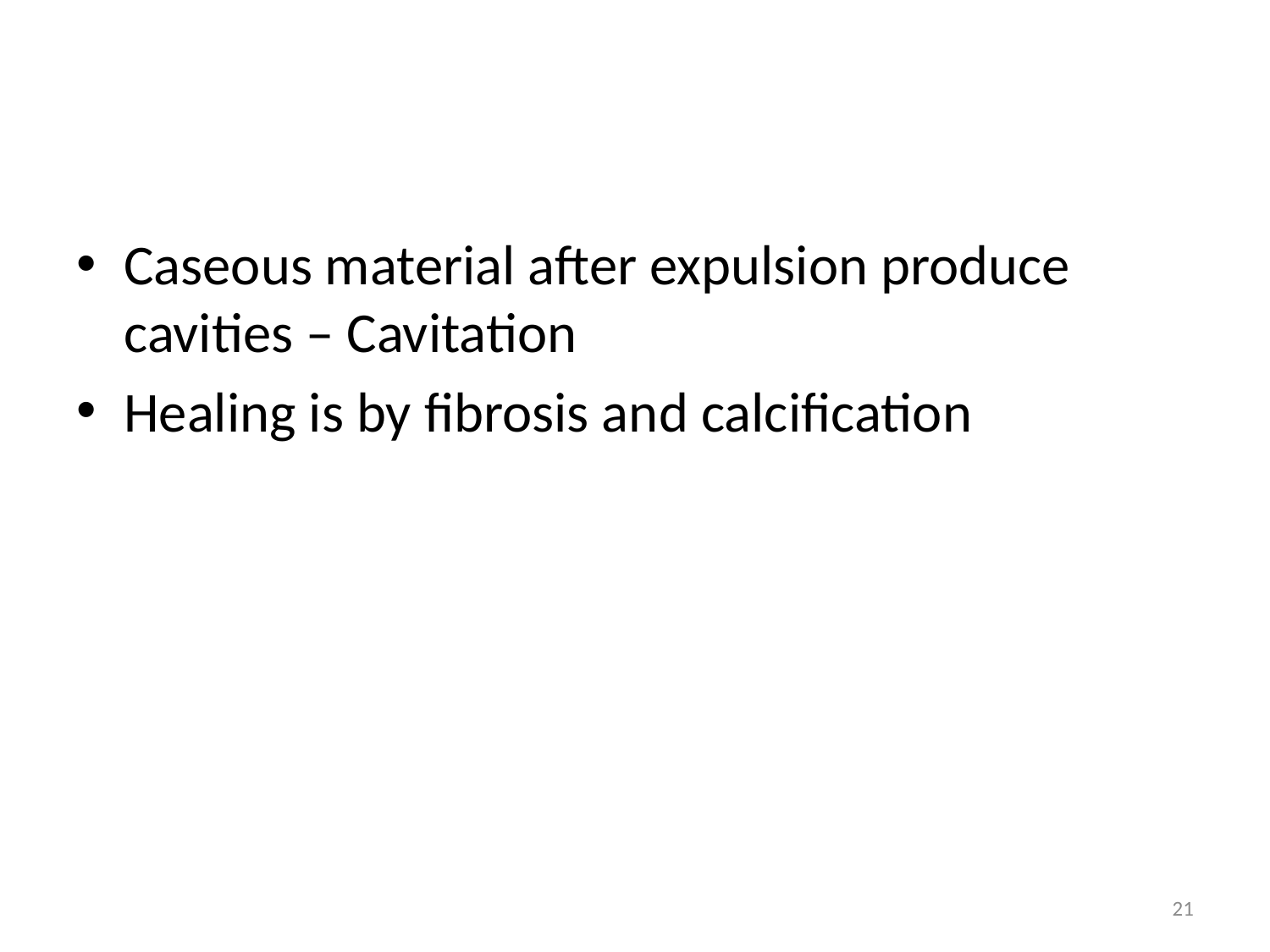

#
Caseous material after expulsion produce cavities – Cavitation
Healing is by fibrosis and calcification
21